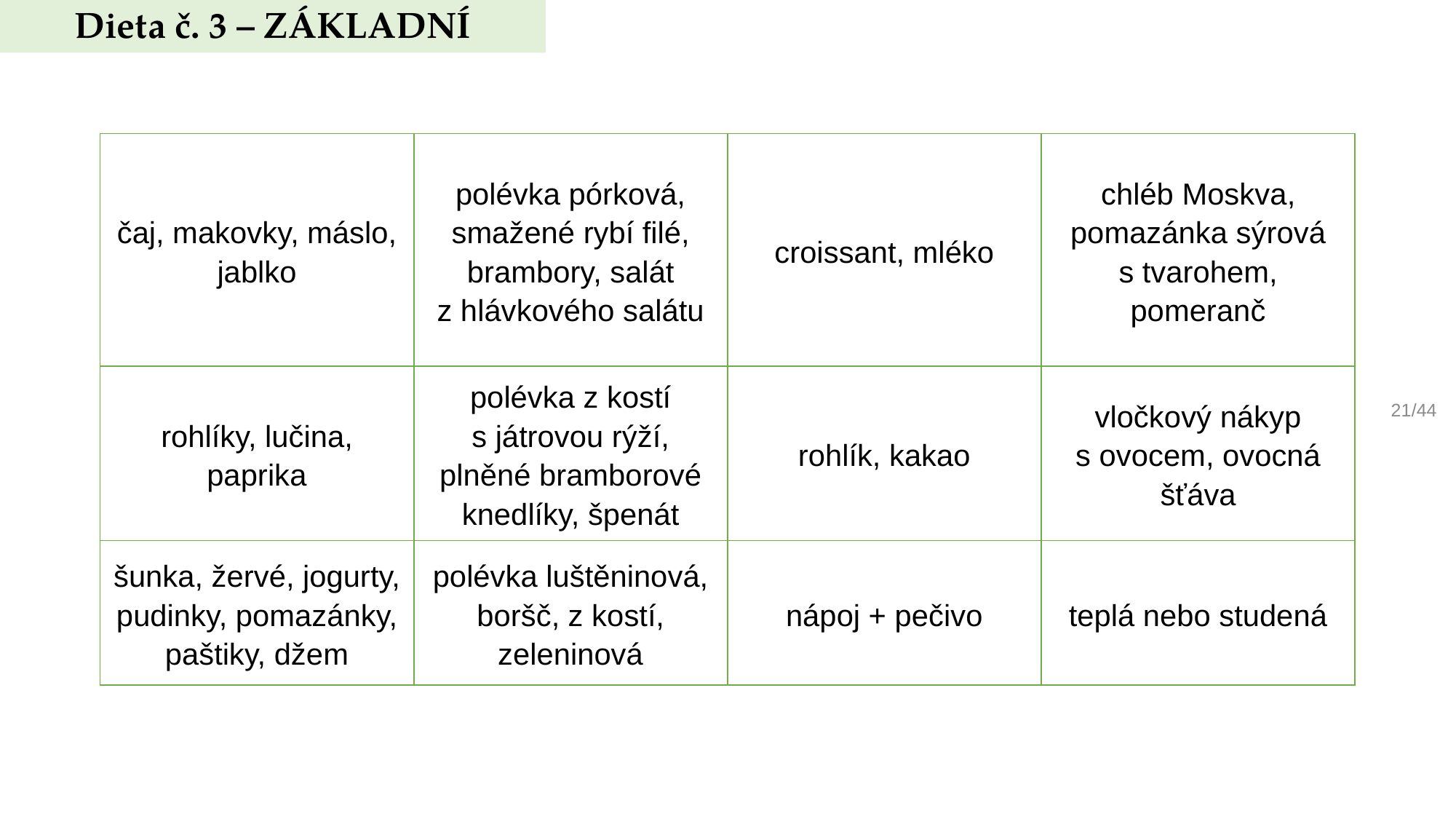

# Dieta č. 3 – ZÁKLADNÍ
| čaj, makovky, máslo, jablko | polévka pórková, smažené rybí filé, brambory, salát z hlávkového salátu | croissant, mléko | chléb Moskva, pomazánka sýrová s tvarohem, pomeranč |
| --- | --- | --- | --- |
| rohlíky, lučina, paprika | polévka z kostí s játrovou rýží, plněné bramborové knedlíky, špenát | rohlík, kakao | vločkový nákyp s ovocem, ovocná šťáva |
| šunka, žervé, jogurty, pudinky, pomazánky, paštiky, džem | polévka luštěninová, boršč, z kostí, zeleninová | nápoj + pečivo | teplá nebo studená |
21/44